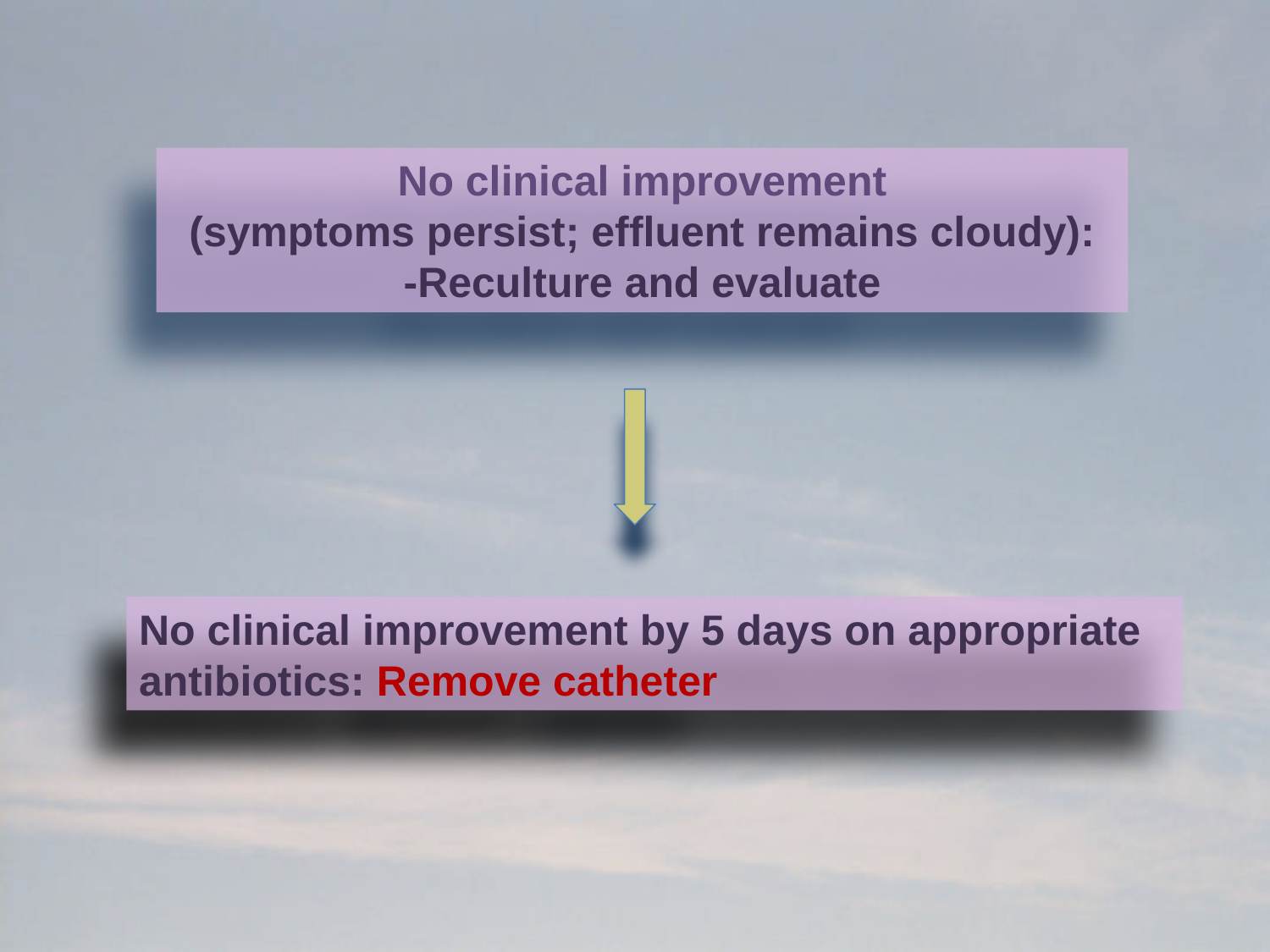

No clinical improvement
(symptoms persist; effluent remains cloudy):
-Reculture and evaluate

No clinical improvement by 5 days on appropriate
antibiotics: Remove catheter